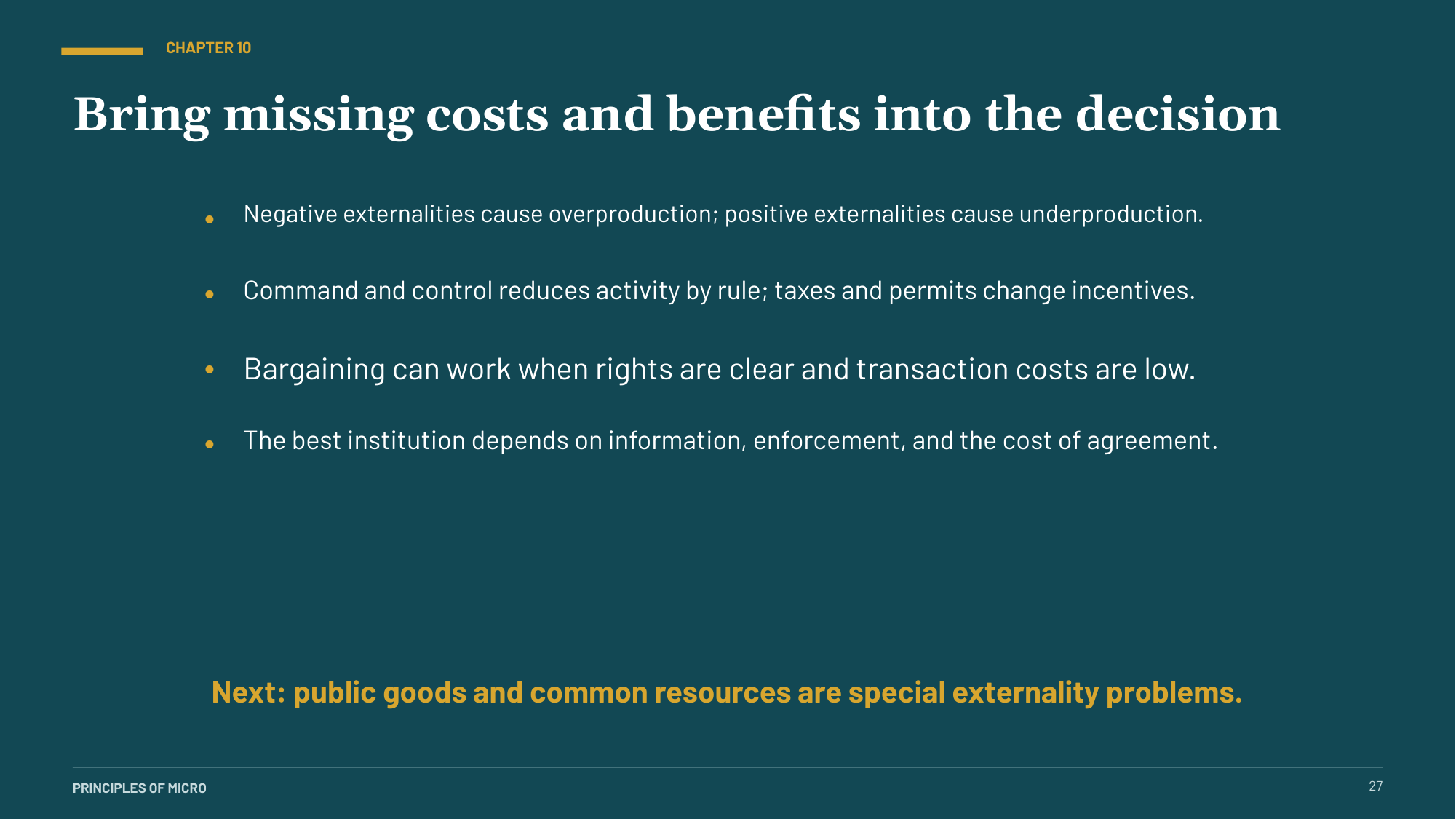

CHAPTER 10

Bring missing costs and benefits into the decision
•
Negative externalities cause overproduction; positive externalities cause underproduction.
•
Command and control reduces activity by rule; taxes and permits change incentives.
•
Bargaining can work when rights are clear and transaction costs are low.
•
The best institution depends on information, enforcement, and the cost of agreement.
Next: public goods and common resources are special externality problems.

27
PRINCIPLES OF MICRO